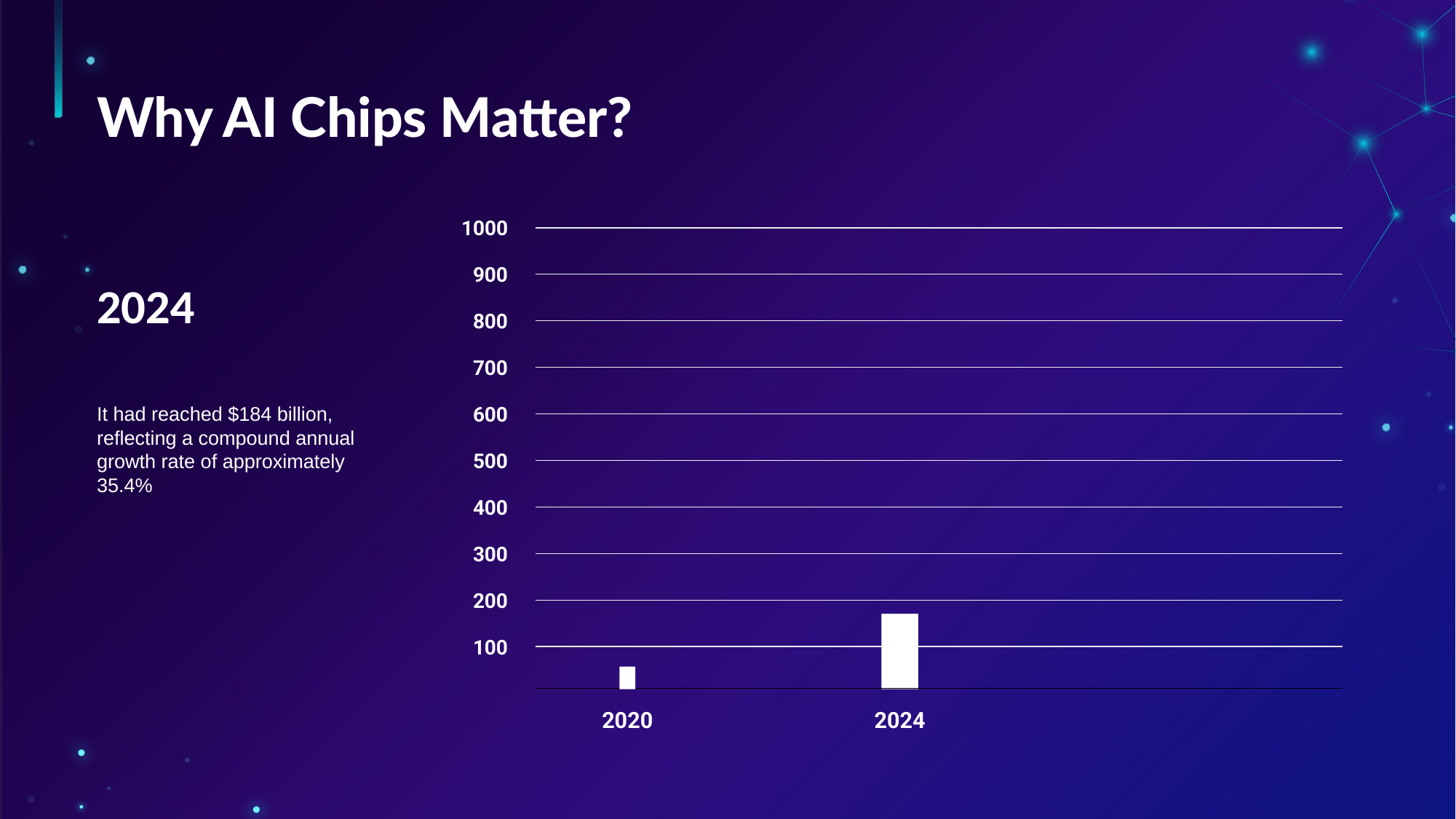

Why AI Chips Matter?
1000
900
2024
800
700
It had reached $184 billion, reflecting a compound annual growth rate of approximately 35.4%
600
500
400
300
200

100

2020
2024